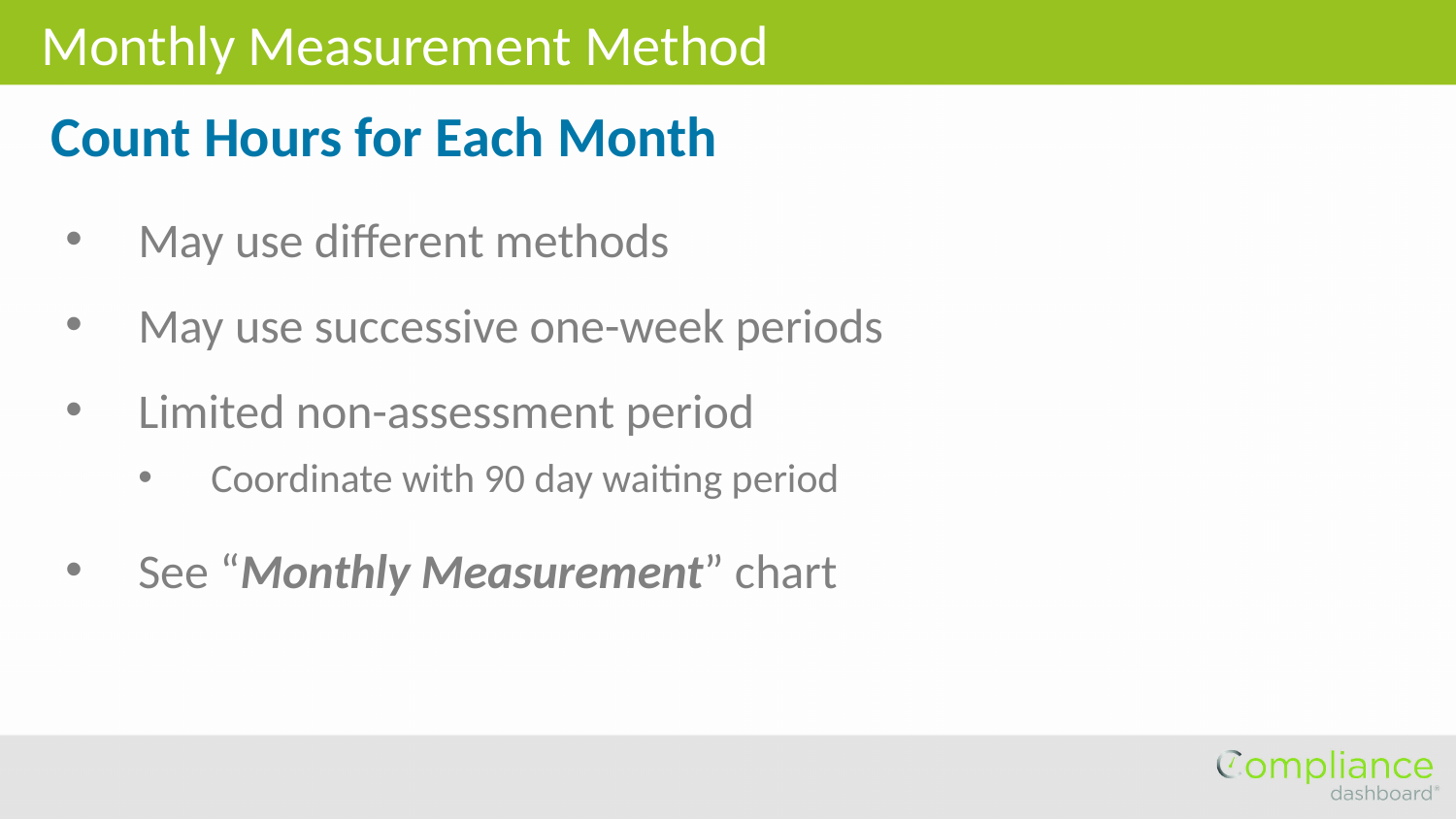

Monthly Measurement Method
Count Hours for Each Month
May use different methods
May use successive one-week periods
Limited non-assessment period
Coordinate with 90 day waiting period

See “Monthly Measurement” chart